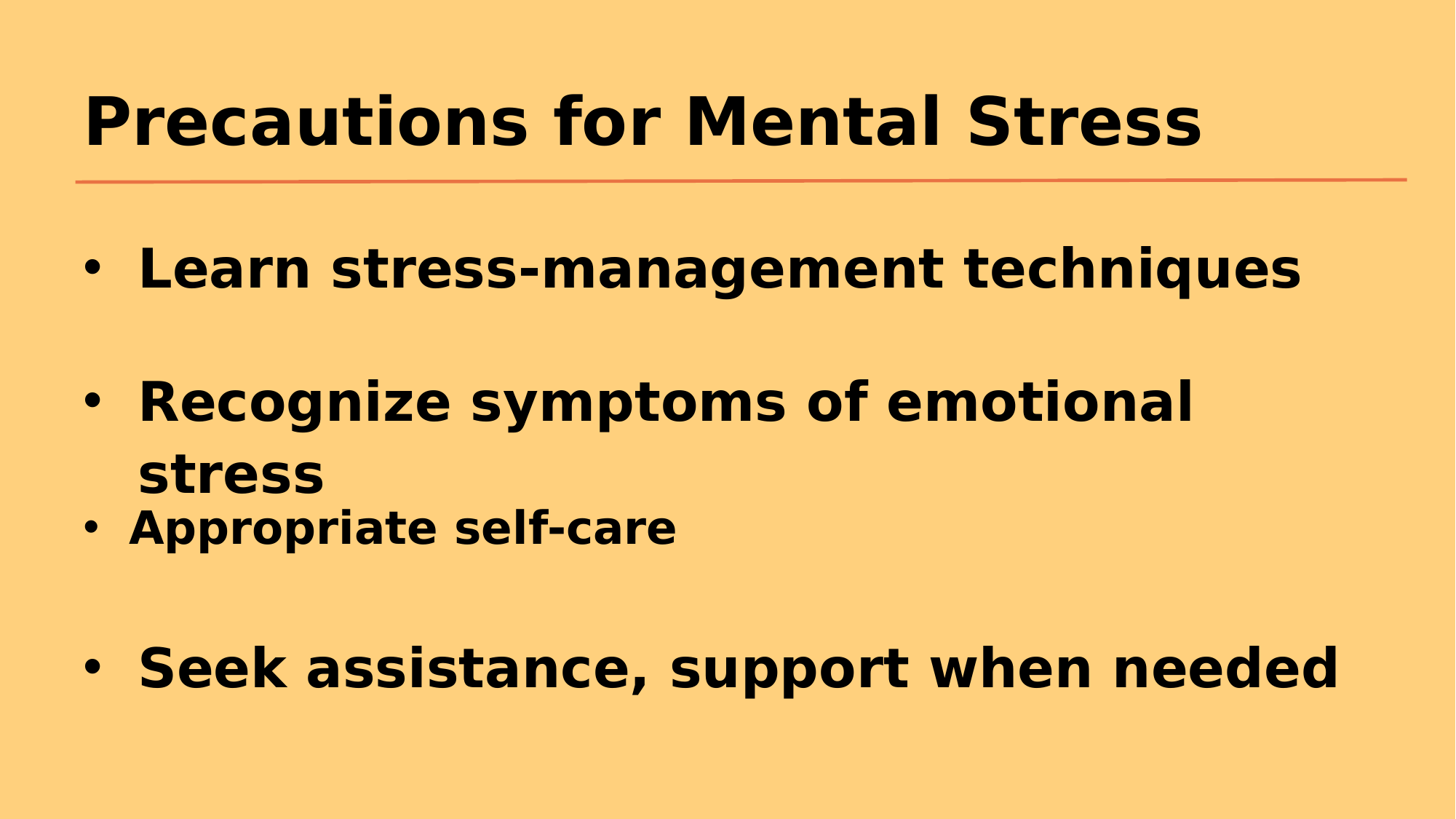

# Precautions for Mental Stress
Learn stress-management techniques

Recognize symptoms of emotional stress

Appropriate self-care
Seek assistance, support when needed